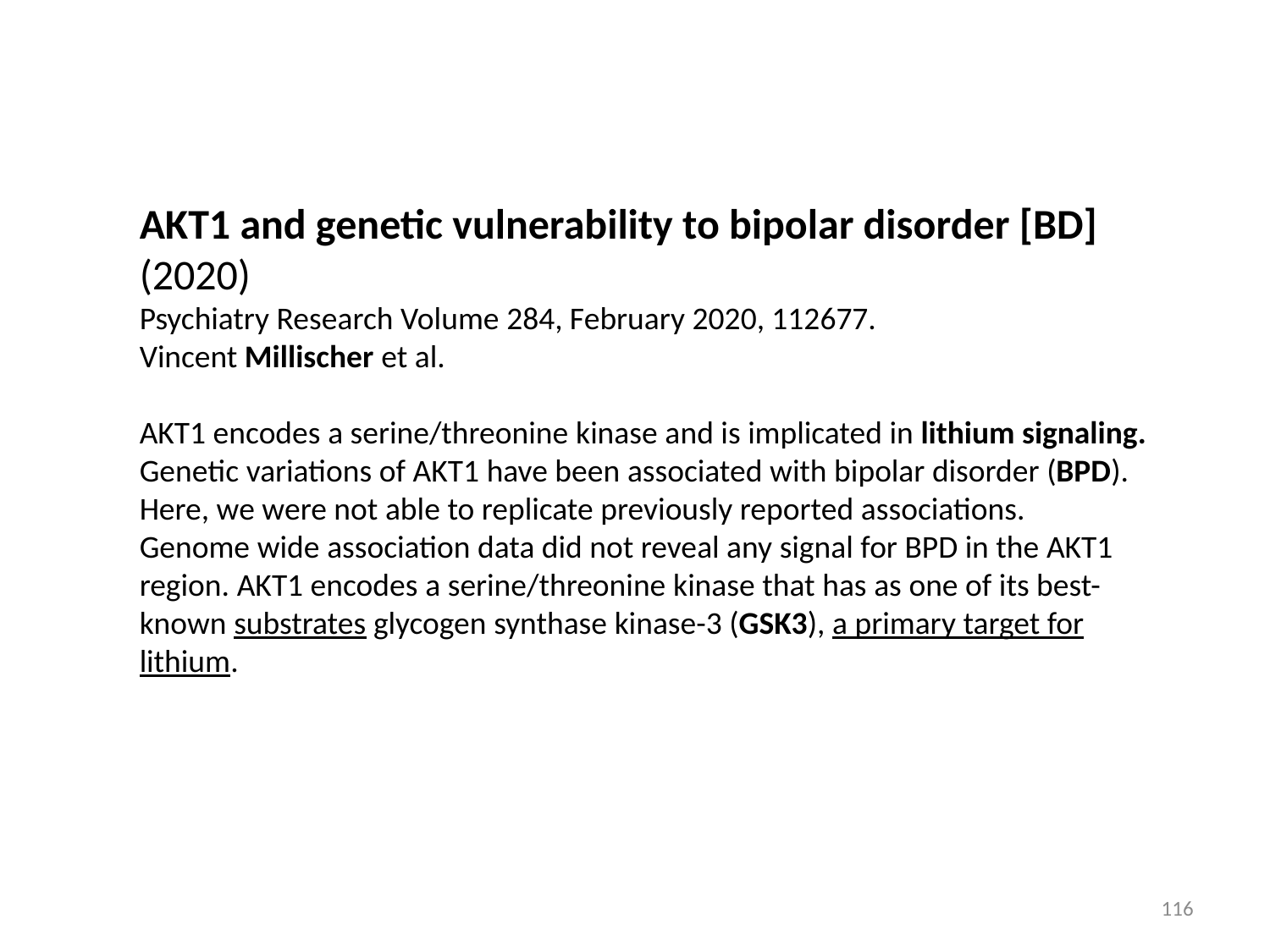

AKT1 and genetic vulnerability to bipolar disorder [BD] (2020)
Psychiatry Research Volume 284, February 2020, 112677.
Vincent Millischer et al.

AKT1 encodes a serine/threonine kinase and is implicated in lithium signaling. Genetic variations of AKT1 have been associated with bipolar disorder (BPD). Here, we were not able to replicate previously reported associations.
Genome wide association data did not reveal any signal for BPD in the AKT1 region. AKT1 encodes a serine/threonine kinase that has as one of its best-known substrates glycogen synthase kinase-3 (GSK3), a primary target for lithium.
116